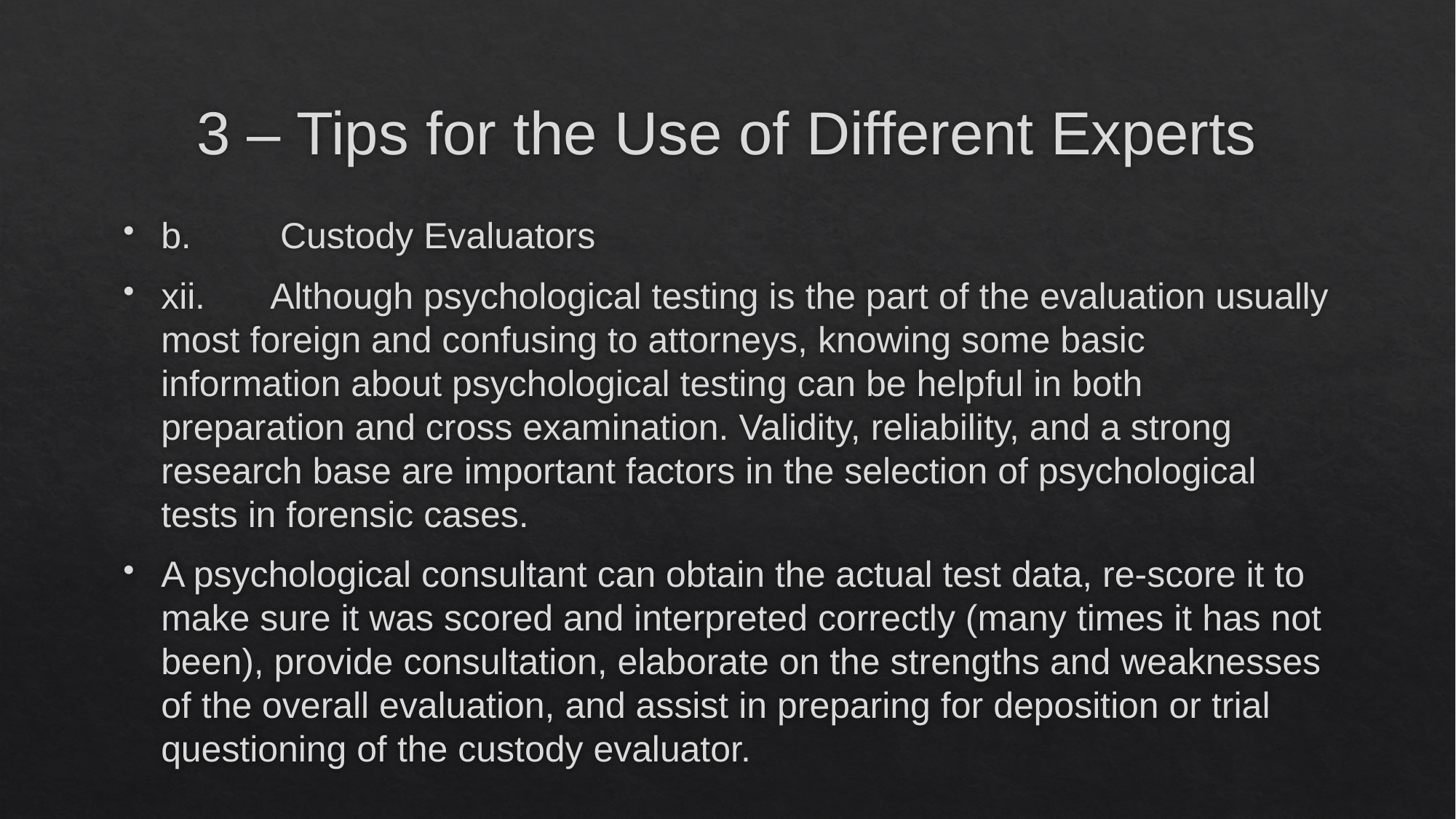

# 3 – Tips for the Use of Different Experts
b.	 Custody Evaluators
xii.	Although psychological testing is the part of the evaluation usually most foreign and confusing to attorneys, knowing some basic information about psychological testing can be helpful in both preparation and cross examination. Validity, reliability, and a strong research base are important factors in the selection of psychological tests in forensic cases.
A psychological consultant can obtain the actual test data, re-score it to make sure it was scored and interpreted correctly (many times it has not been), provide consultation, elaborate on the strengths and weaknesses of the overall evaluation, and assist in preparing for deposition or trial questioning of the custody evaluator.